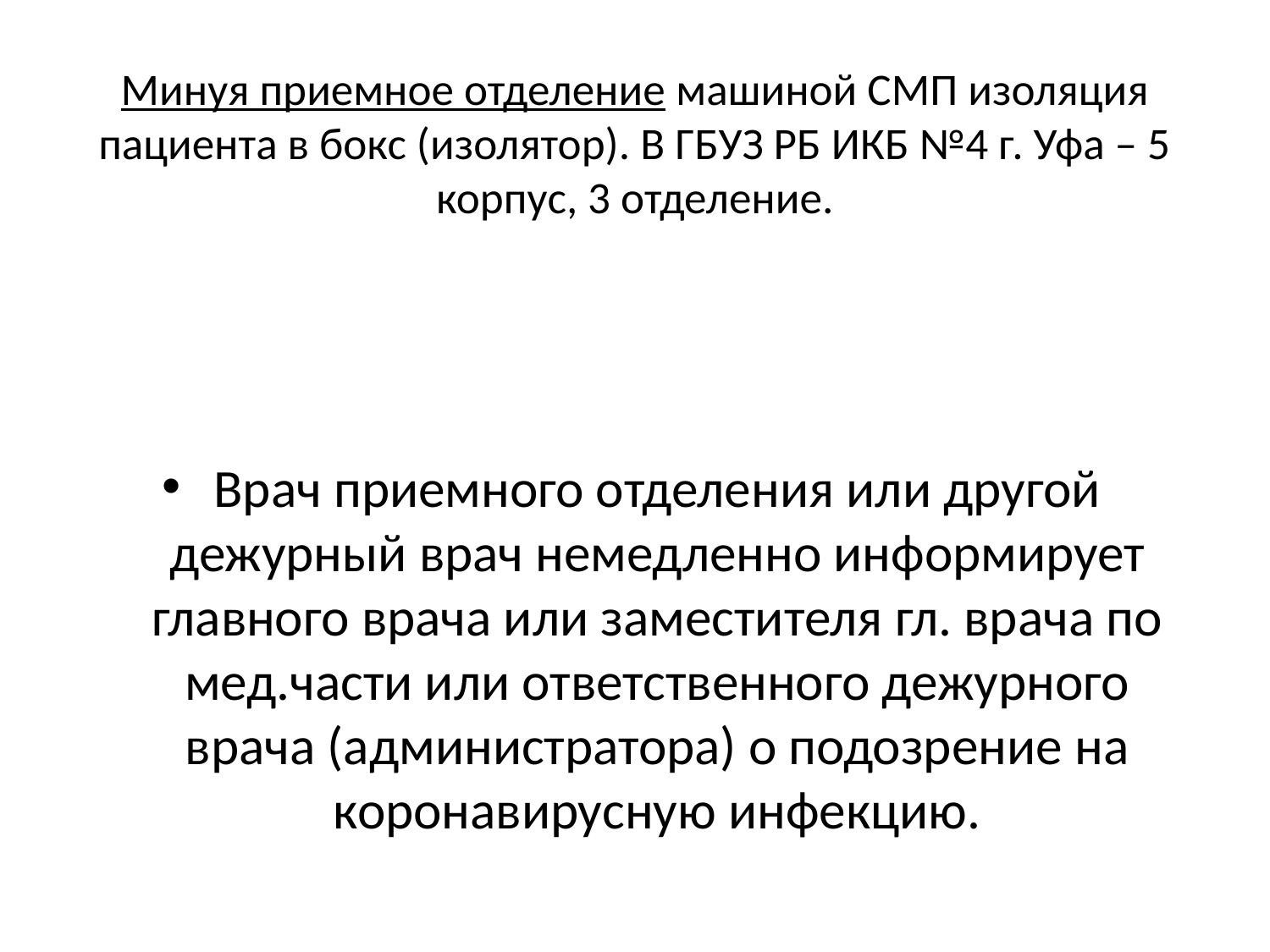

# Минуя приемное отделение машиной СМП изоляция пациента в бокс (изолятор). В ГБУЗ РБ ИКБ №4 г. Уфа – 5 корпус, 3 отделение.

Врач приемного отделения или другой дежурный врач немедленно информирует главного врача или заместителя гл. врача по мед.части или ответственного дежурного врача (администратора) о подозрение на коронавирусную инфекцию.